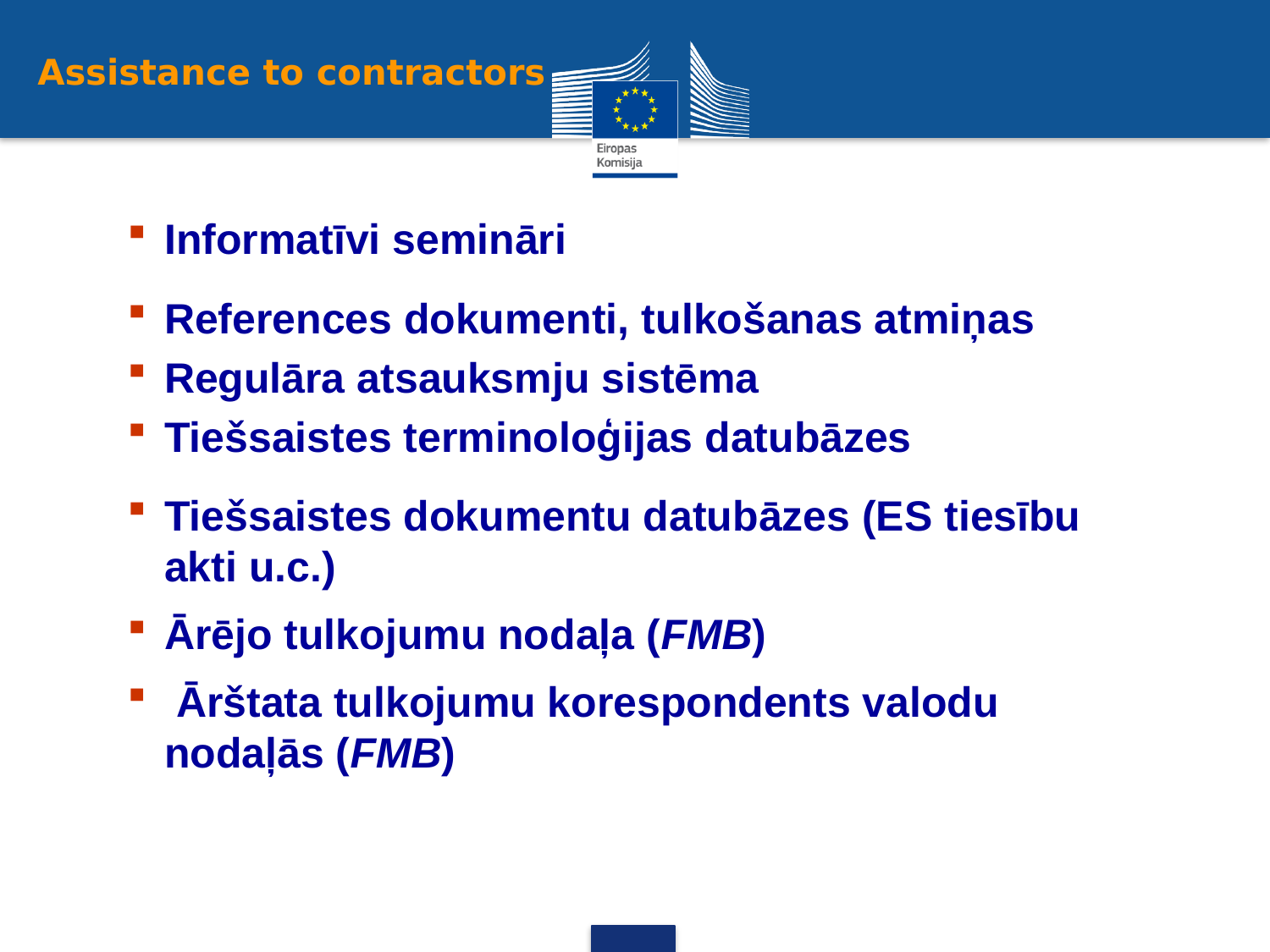

Assistance to contractors
Informatīvi semināri

References dokumenti, tulkošanas atmiņas
Regulāra atsauksmju sistēma
Tiešsaistes terminoloģijas datubāzes

Tiešsaistes dokumentu datubāzes (ES tiesību akti u.c.)
Ārējo tulkojumu nodaļa (FMB)
 Ārštata tulkojumu korespondents valodu nodaļās (FMB)